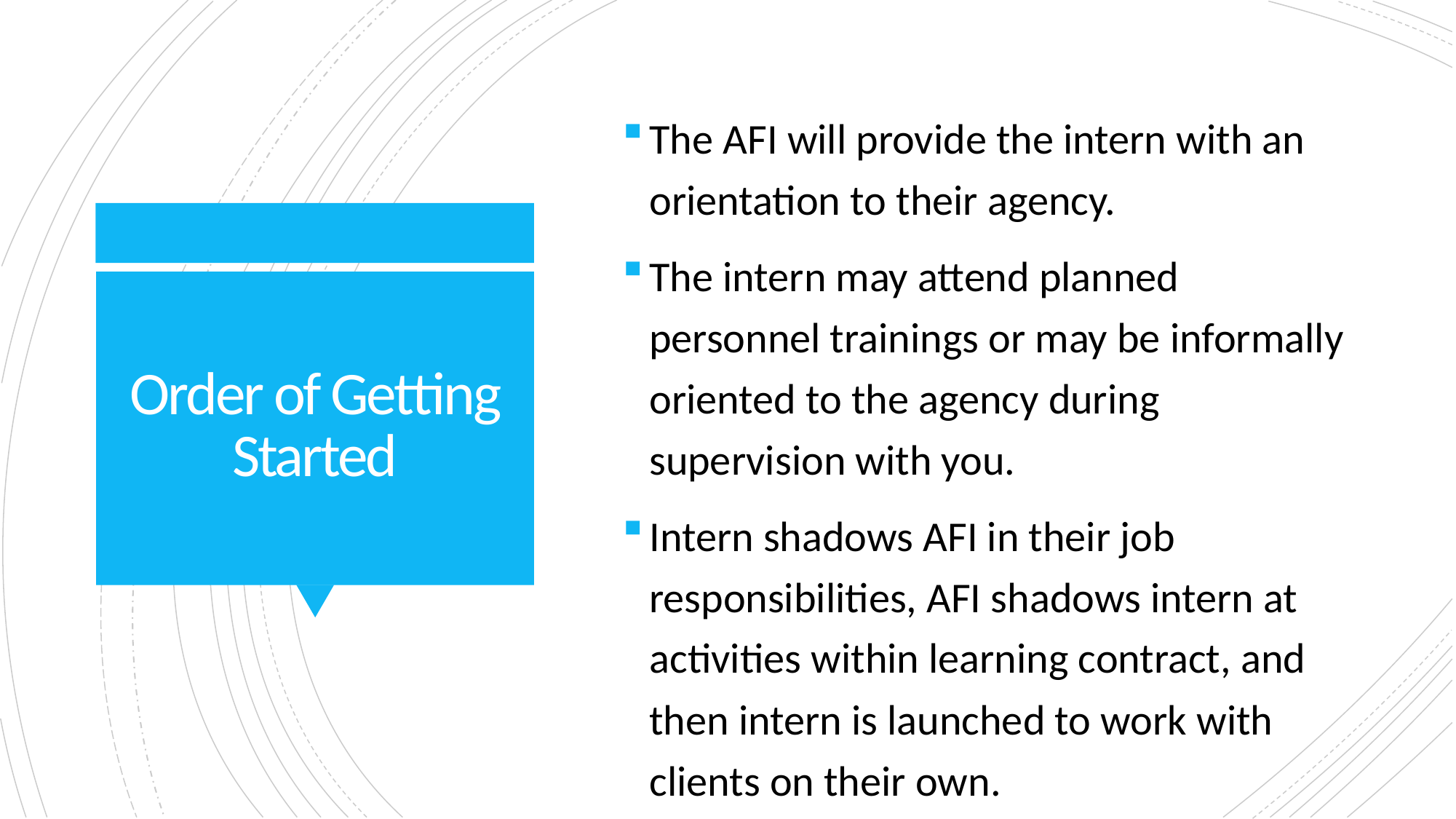

The AFI will provide the intern with an orientation to their agency.
The intern may attend planned personnel trainings or may be informally oriented to the agency during supervision with you.
Intern shadows AFI in their job responsibilities, AFI shadows intern at activities within learning contract, and then intern is launched to work with clients on their own.
# Order of Getting Started